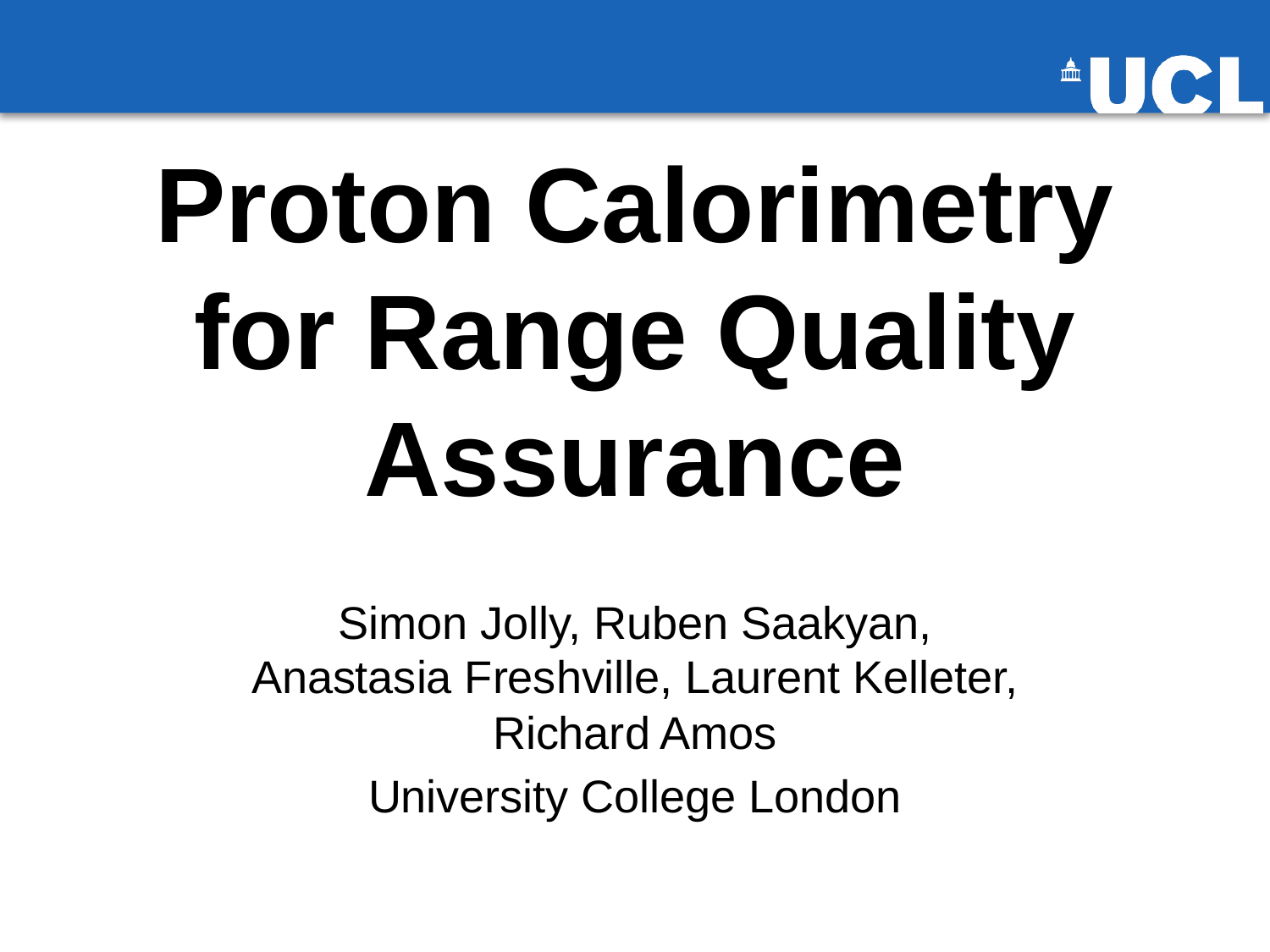

# Proton Calorimetry for Range Quality Assurance
Simon Jolly, Ruben Saakyan, Anastasia Freshville, Laurent Kelleter, Richard Amos
University College London